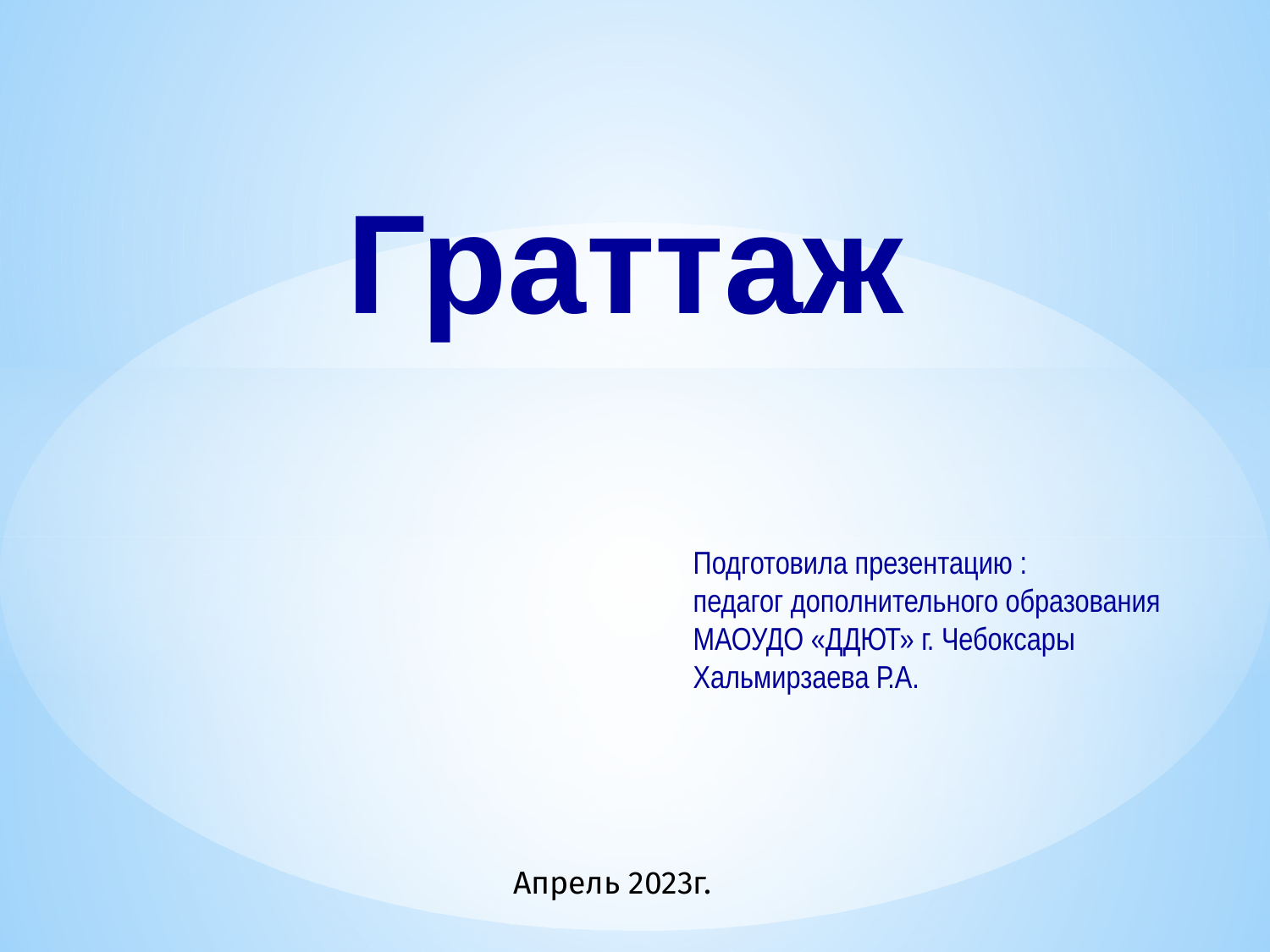

# Граттаж
Подготовила презентацию :
педагог дополнительного образования
МАОУДО «ДДЮТ» г. Чебоксары
Хальмирзаева Р.А.
Апрель 2023г.